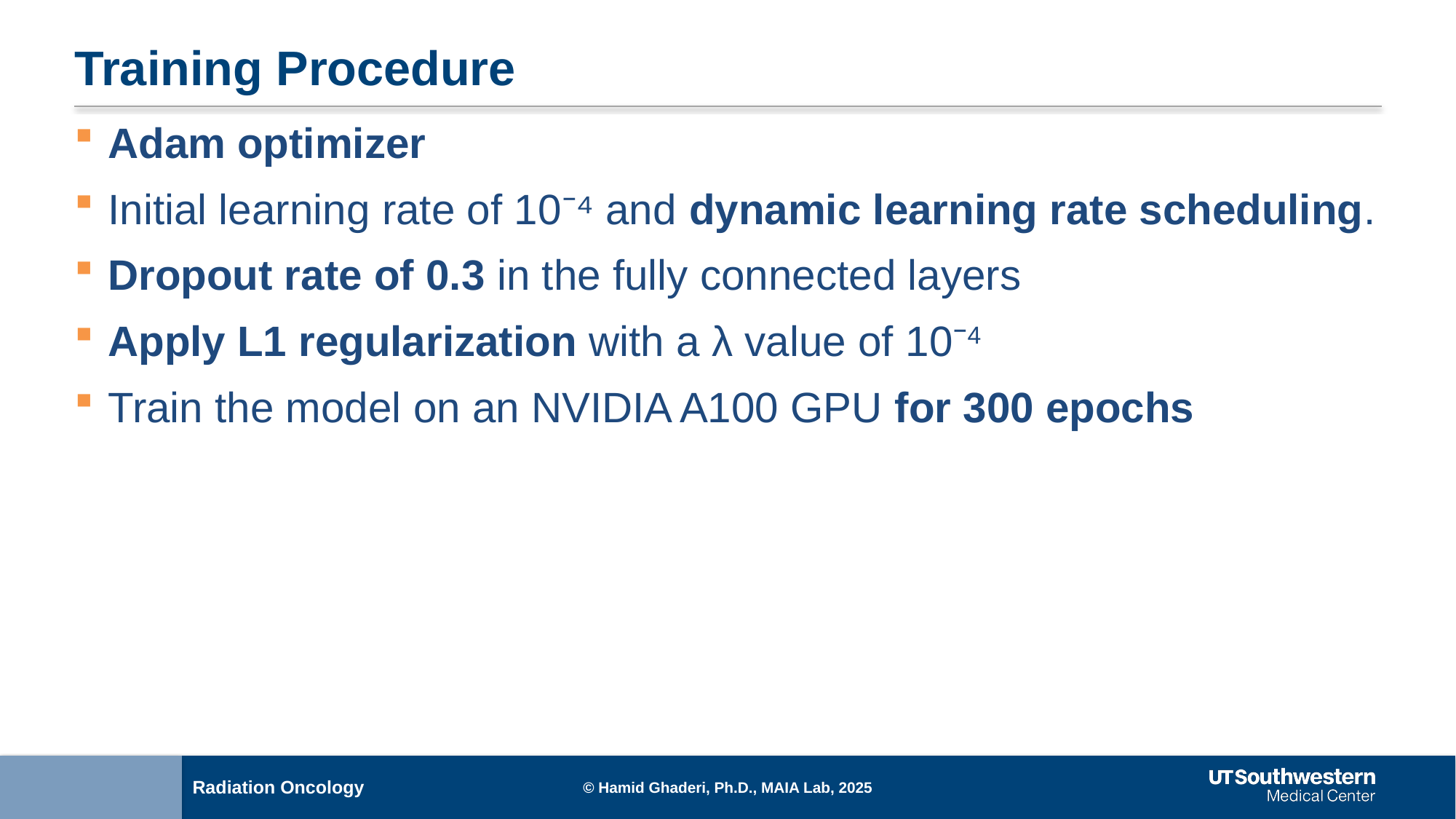

# Training Procedure
Adam optimizer
Initial learning rate of 10⁻⁴ and dynamic learning rate scheduling.
Dropout rate of 0.3 in the fully connected layers
Apply L1 regularization with a λ value of 10⁻4
Train the model on an NVIDIA A100 GPU for 300 epochs
© Hamid Ghaderi, Ph.D., MAIA Lab, 2025